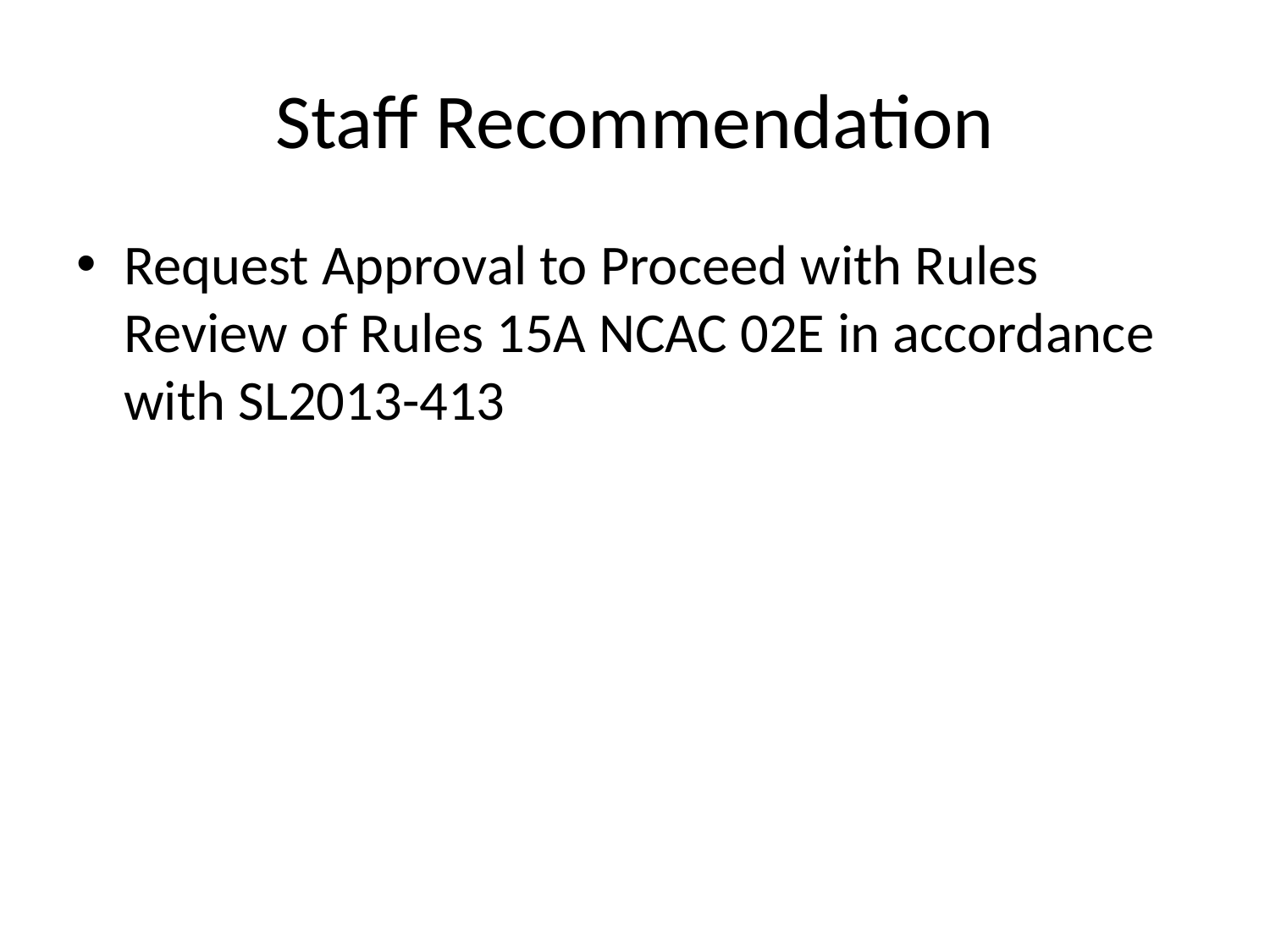

# Staff Recommendation
Request Approval to Proceed with Rules Review of Rules 15A NCAC 02E in accordance with SL2013-413